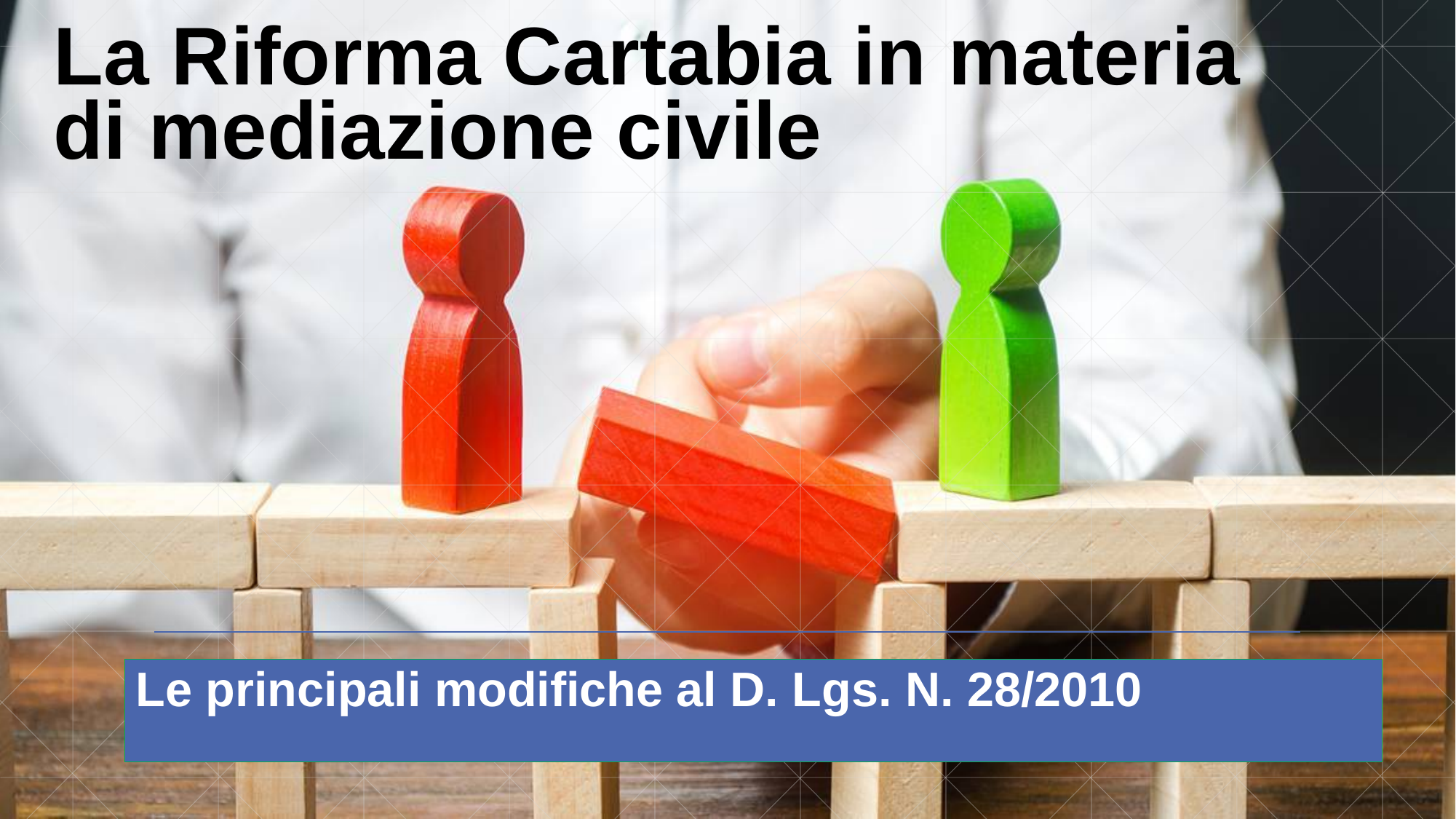

# La Riforma Cartabia in materia di mediazione civile
Le principali modifiche al D. Lgs. N. 28/2010